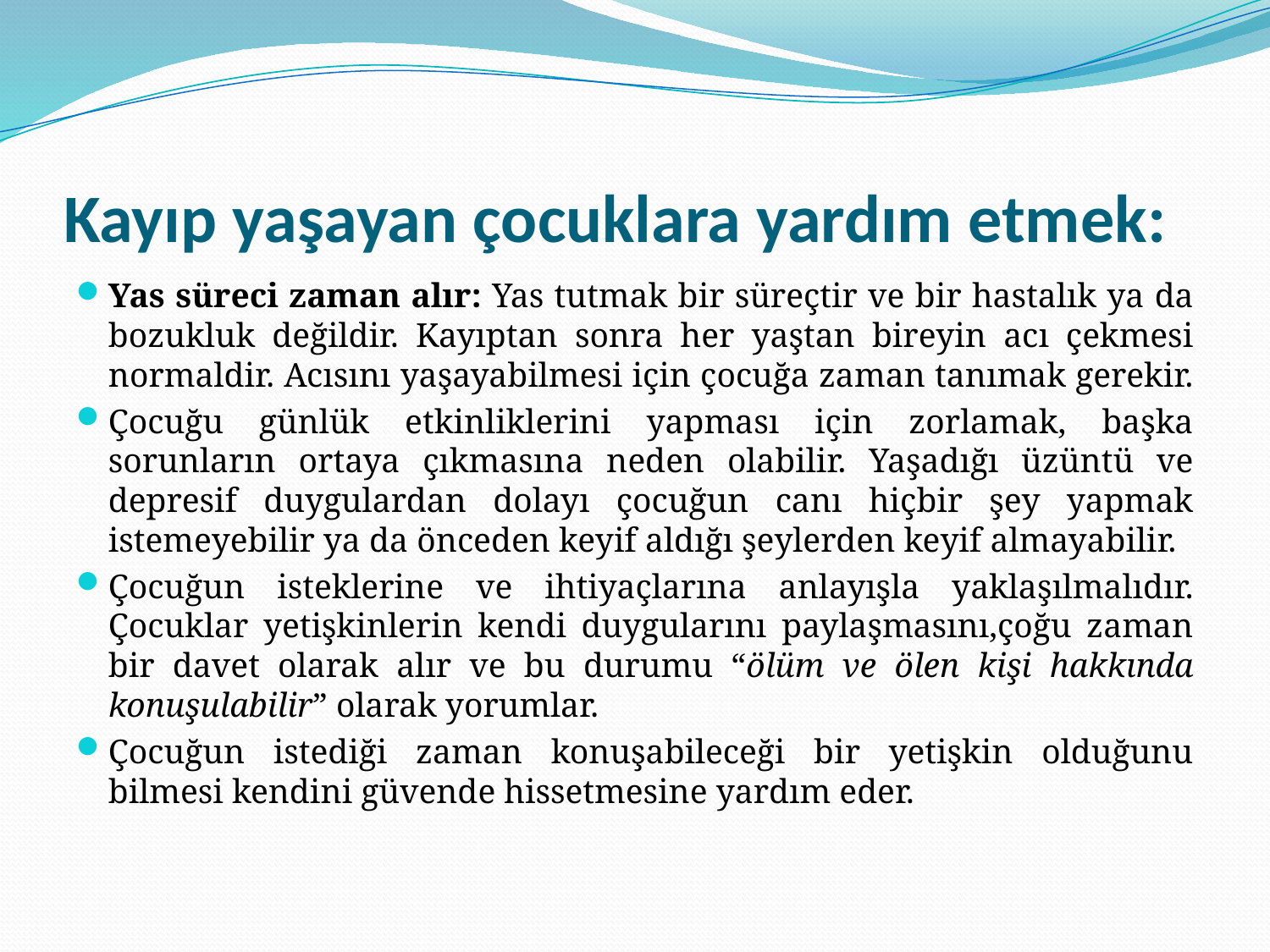

# Kayıp yaşayan çocuklara yardım etmek:
Yas süreci zaman alır: Yas tutmak bir süreçtir ve bir hastalık ya da bozukluk değildir. Kayıptan sonra her yaştan bireyin acı çekmesi normaldir. Acısını yaşayabilmesi için çocuğa zaman tanımak gerekir.
Çocuğu günlük etkinliklerini yapması için zorlamak, başka sorunların ortaya çıkmasına neden olabilir. Yaşadığı üzüntü ve depresif duygulardan dolayı çocuğun canı hiçbir şey yapmak istemeyebilir ya da önceden keyif aldığı şeylerden keyif almayabilir.
Çocuğun isteklerine ve ihtiyaçlarına anlayışla yaklaşılmalıdır. Çocuklar yetişkinlerin kendi duygularını paylaşmasını,çoğu zaman bir davet olarak alır ve bu durumu “ölüm ve ölen kişi hakkında konuşulabilir” olarak yorumlar.
Çocuğun istediği zaman konuşabileceği bir yetişkin olduğunu bilmesi kendini güvende hissetmesine yardım eder.